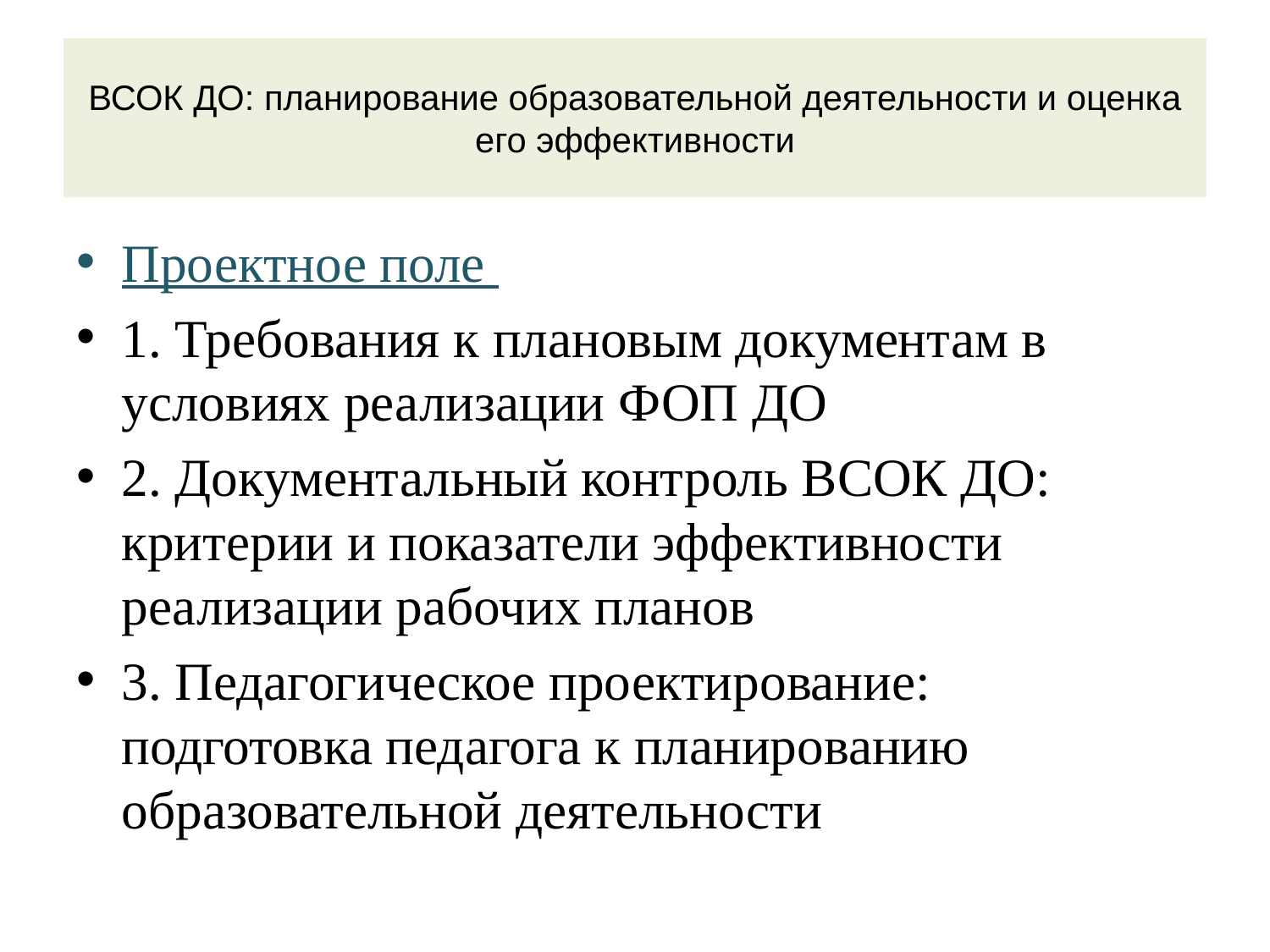

# ВСОК ДО: планирование образовательной деятельности и оценка его эффективности
Проектное поле
1. Требования к плановым документам в условиях реализации ФОП ДО
2. Документальный контроль ВСОК ДО: критерии и показатели эффективности реализации рабочих планов
3. Педагогическое проектирование: подготовка педагога к планированию образовательной деятельности